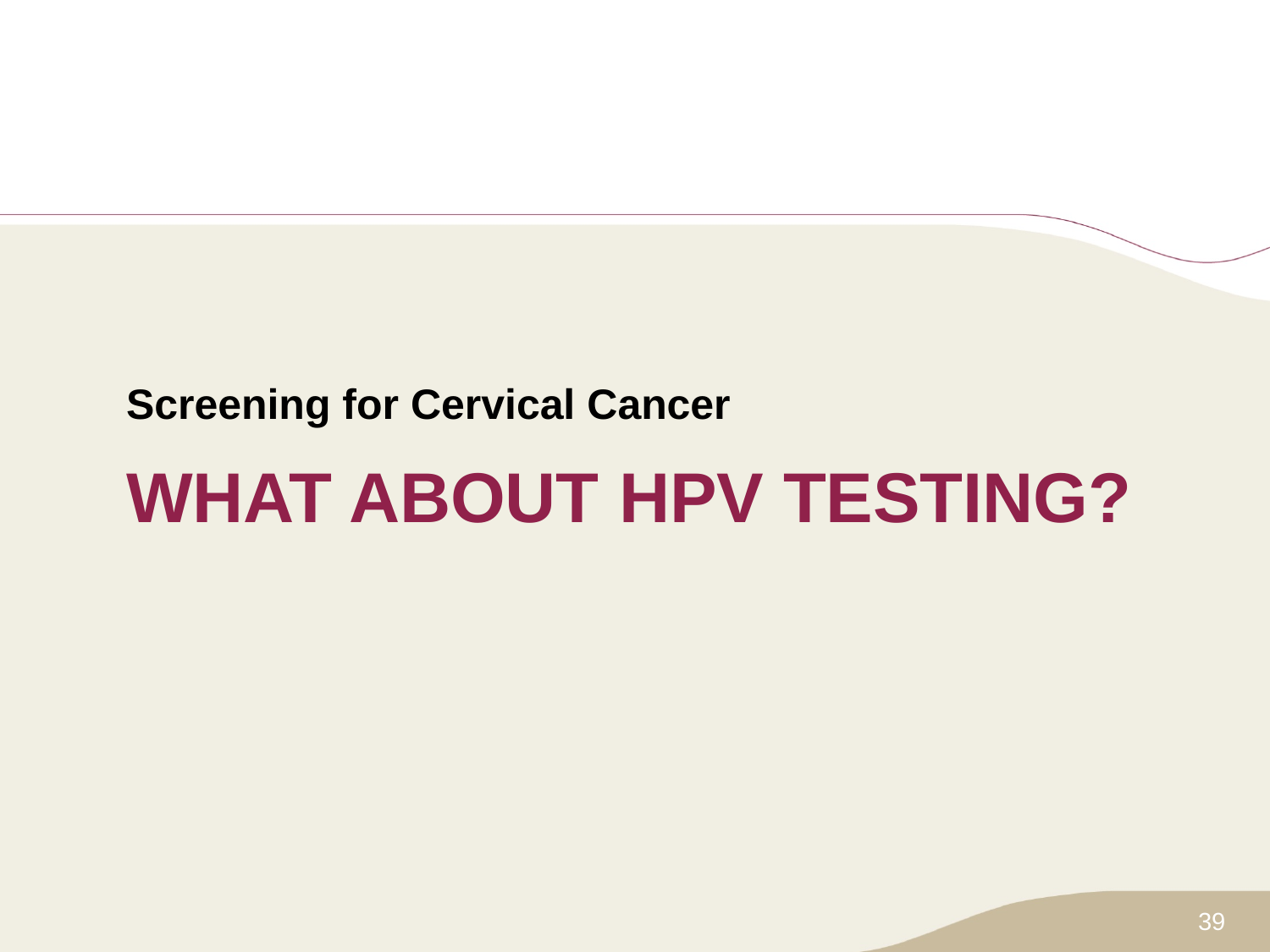

Screening for Cervical Cancer
# WHAT ABOUT HPV TESTING?
39